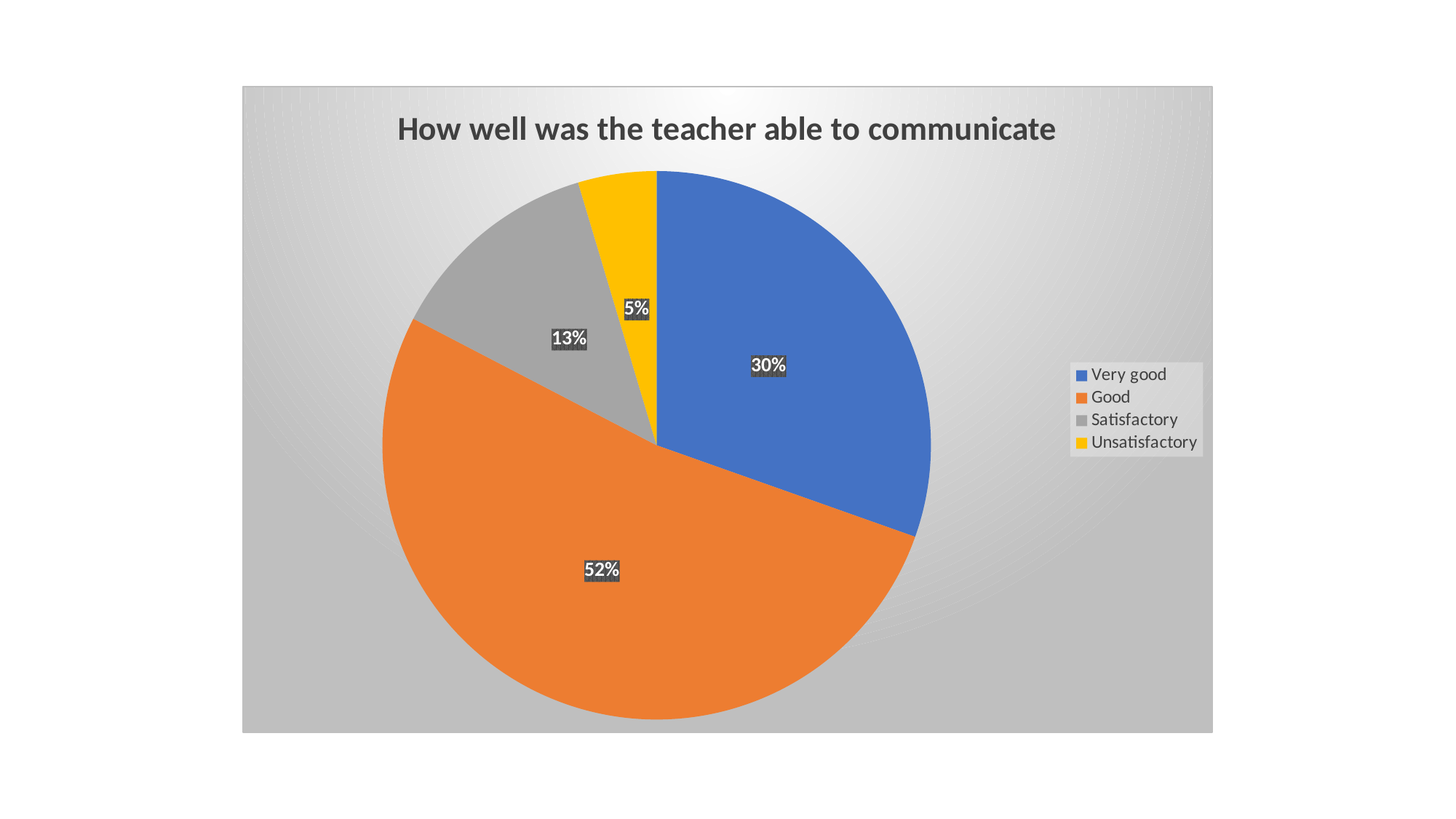

### Chart:

| Category | How well was the teacher able to communicate |
|---|---|
| Very good  | 480.0 |
| Good | 824.0 |
| Satisfactory | 201.0 |
| Unsatisfactory | 73.0 |